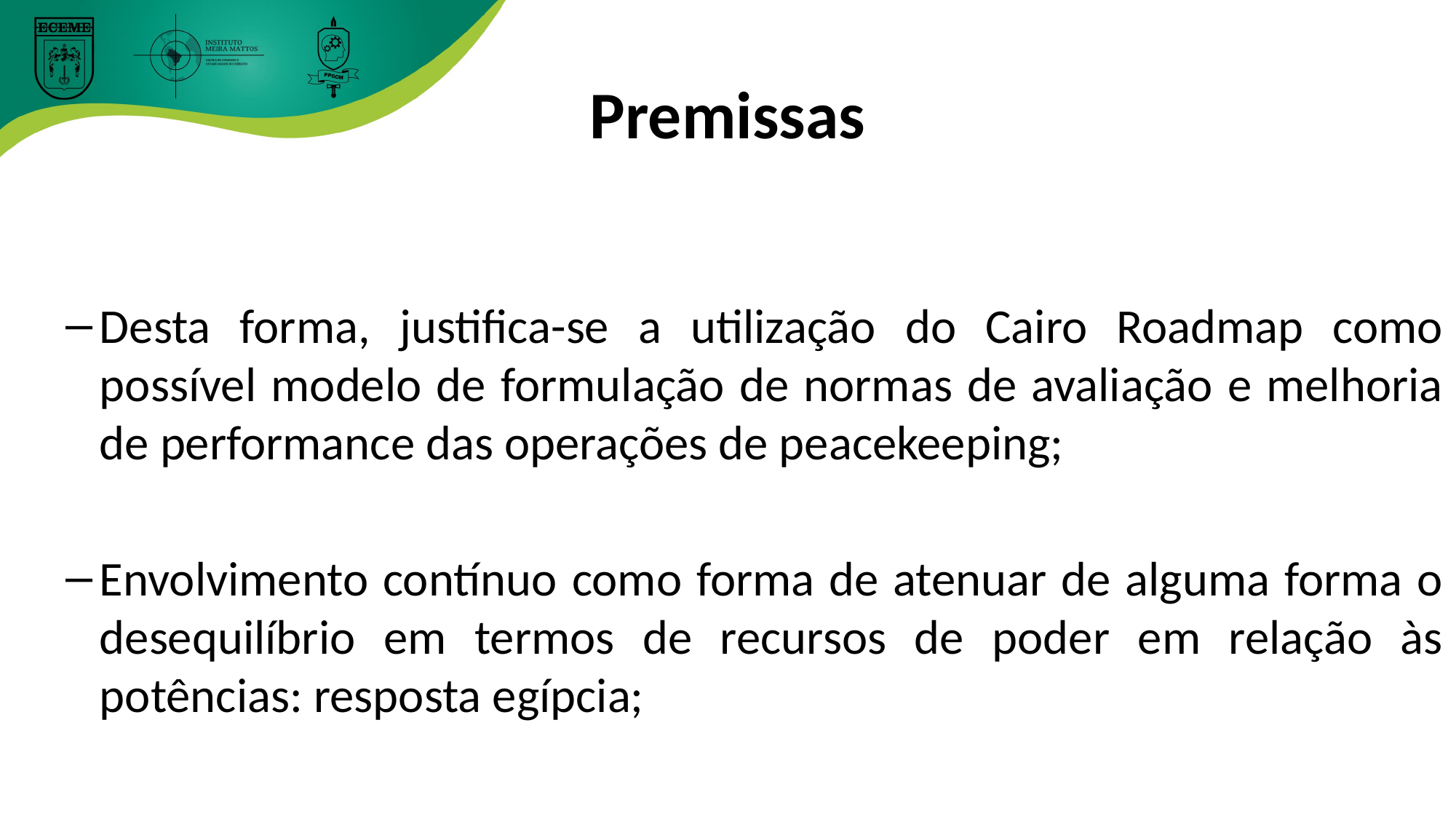

# Premissas

Desta forma, justifica-se a utilização do Cairo Roadmap como possível modelo de formulação de normas de avaliação e melhoria de performance das operações de peacekeeping;

Envolvimento contínuo como forma de atenuar de alguma forma o desequilíbrio em termos de recursos de poder em relação às potências: resposta egípcia;